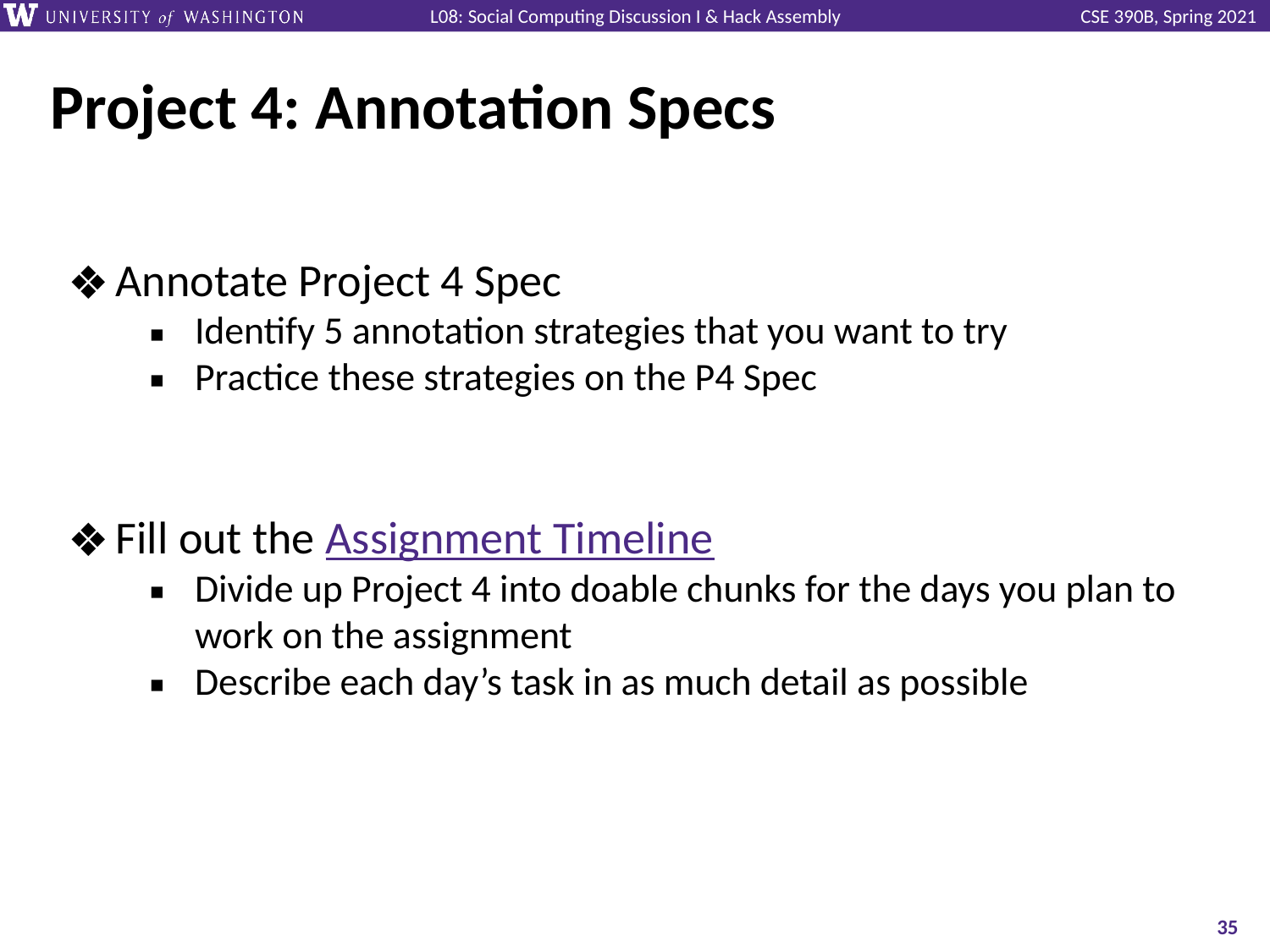

Project 4: Annotation Specs

Annotate Project 4 Spec
Identify 5 annotation strategies that you want to try
Practice these strategies on the P4 Spec

Fill out the Assignment Timeline
Divide up Project 4 into doable chunks for the days you plan to work on the assignment
Describe each day’s task in as much detail as possible

35